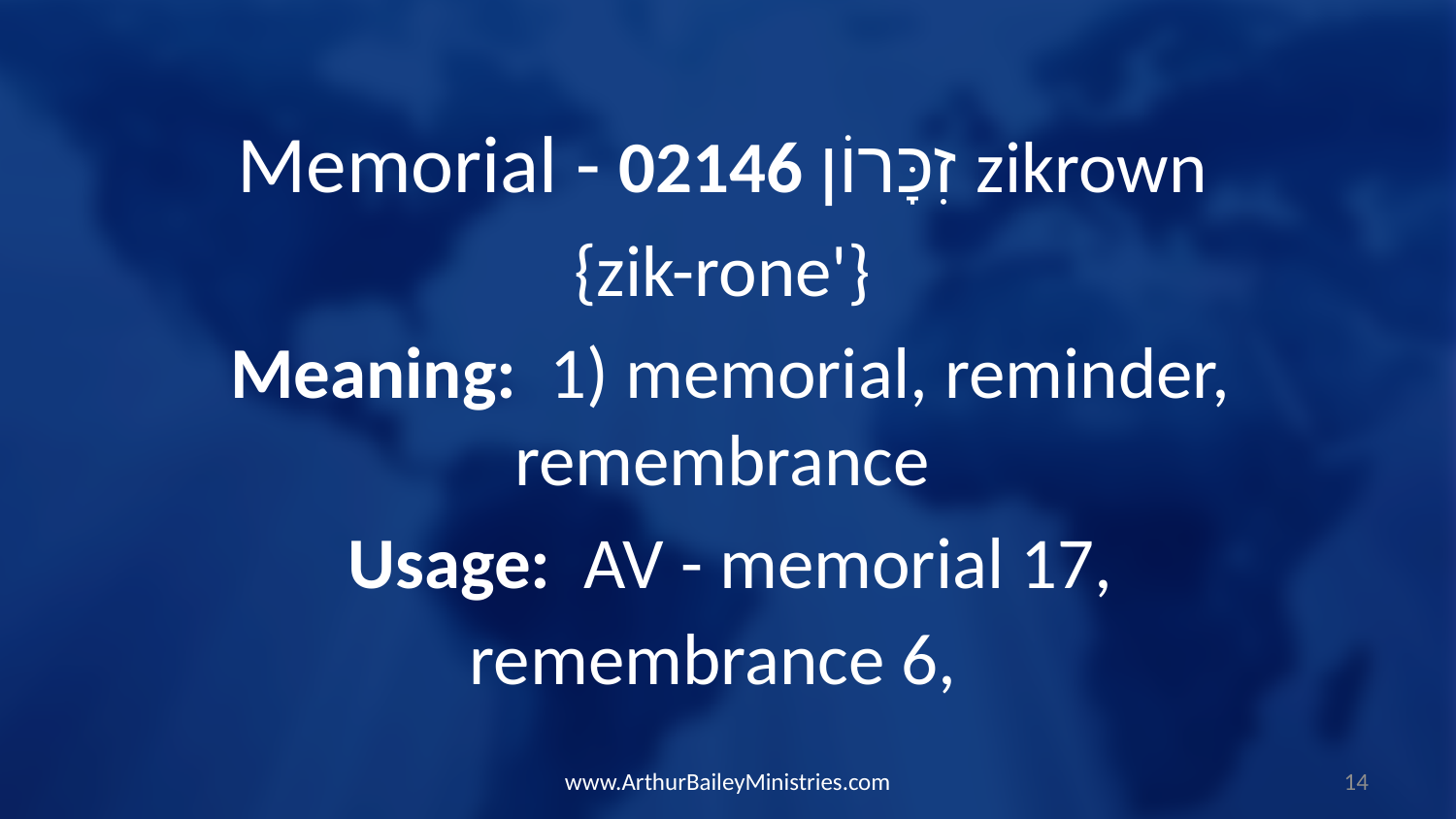

Memorial - 02146 זִכָּרוֹן zikrown
{zik-rone'}
Meaning:  1) memorial, reminder, remembrance
Usage:  AV - memorial 17, remembrance 6,
www.ArthurBaileyMinistries.com
14